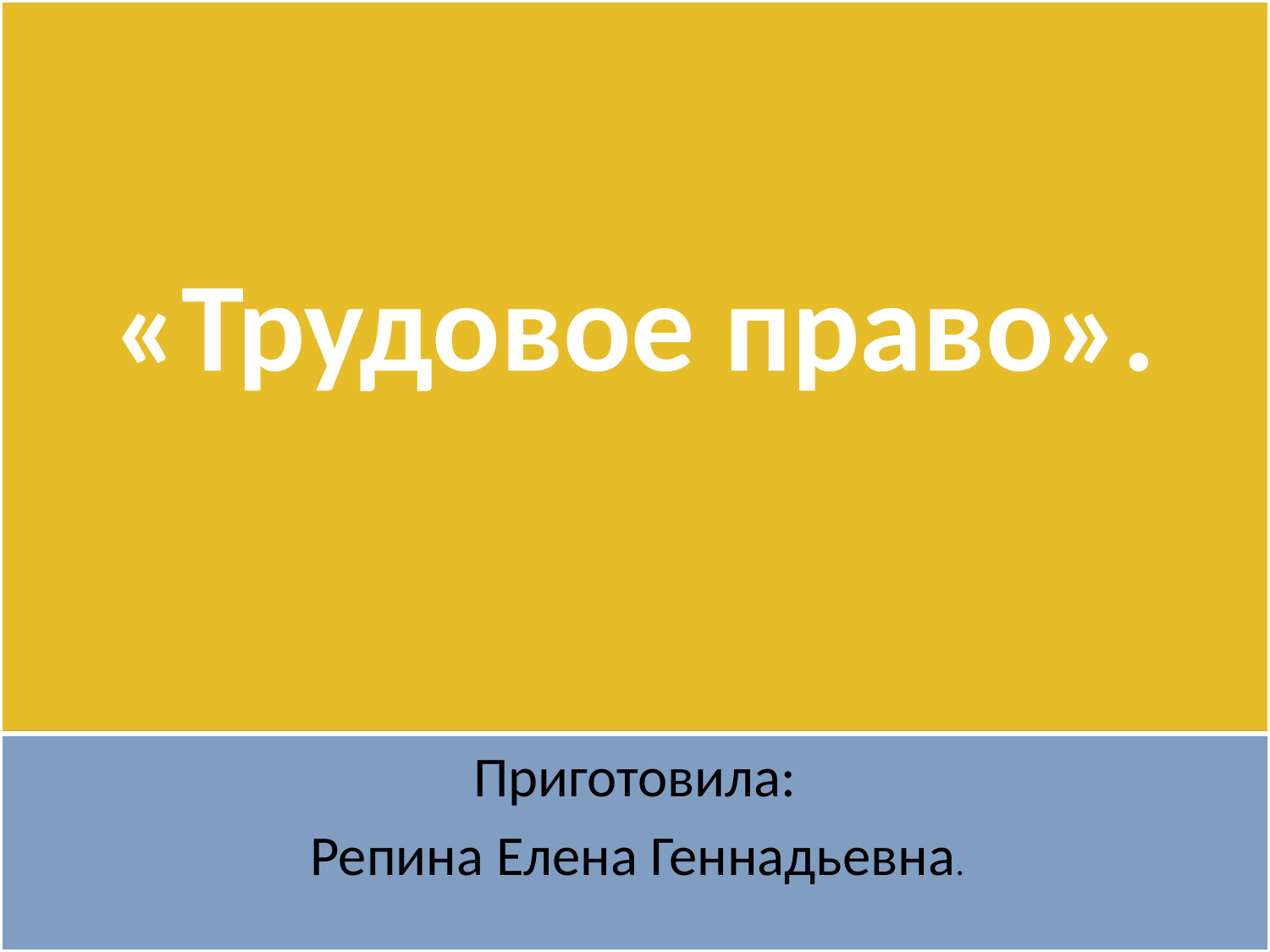

# «Трудовое право».
Приготовила:
 Репина Елена Геннадьевна.